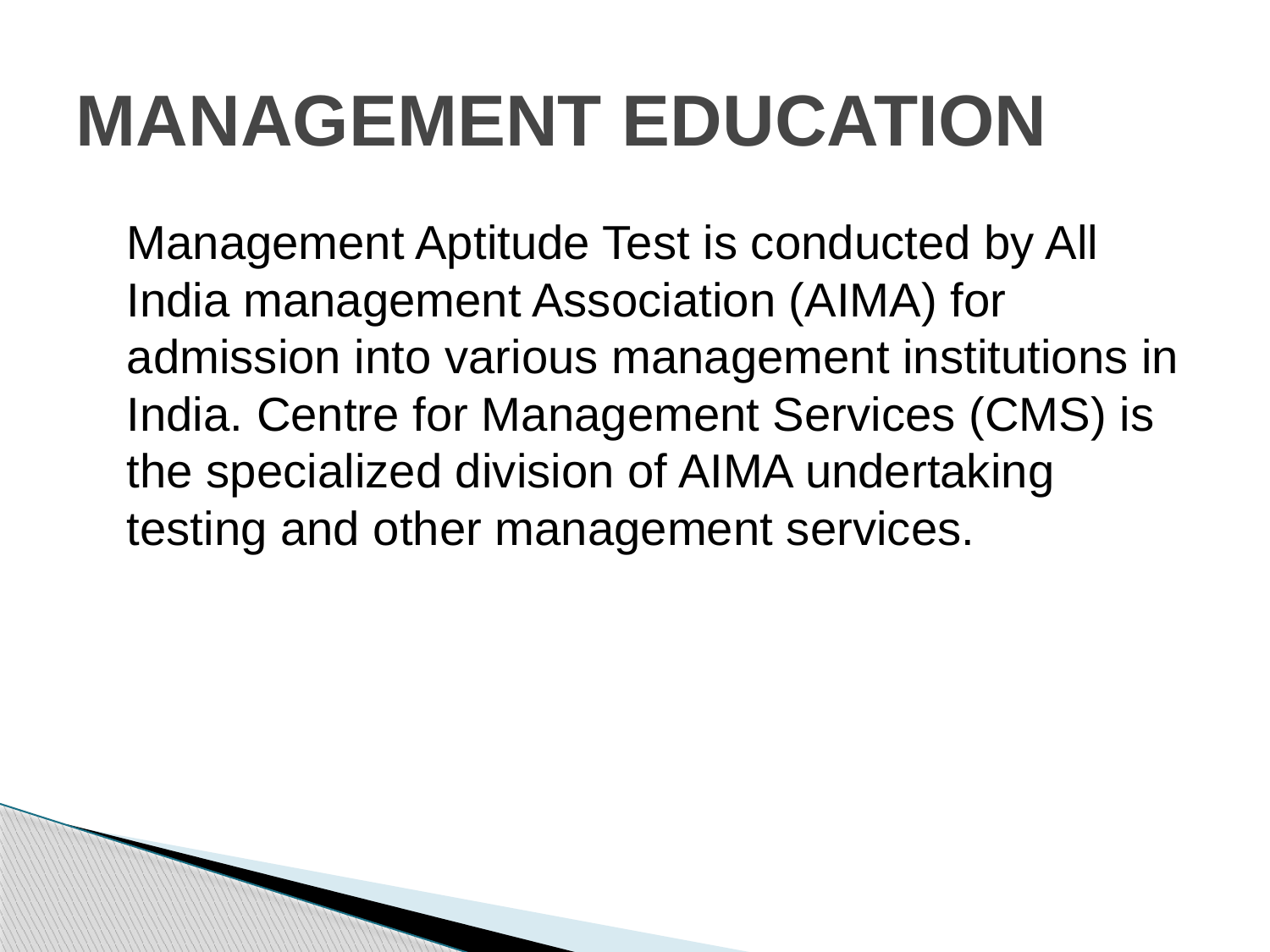

# MANAGEMENT EDUCATION
	Management Aptitude Test is conducted by All India management Association (AIMA) for admission into various management institutions in India. Centre for Management Services (CMS) is the specialized division of AIMA undertaking testing and other management services.